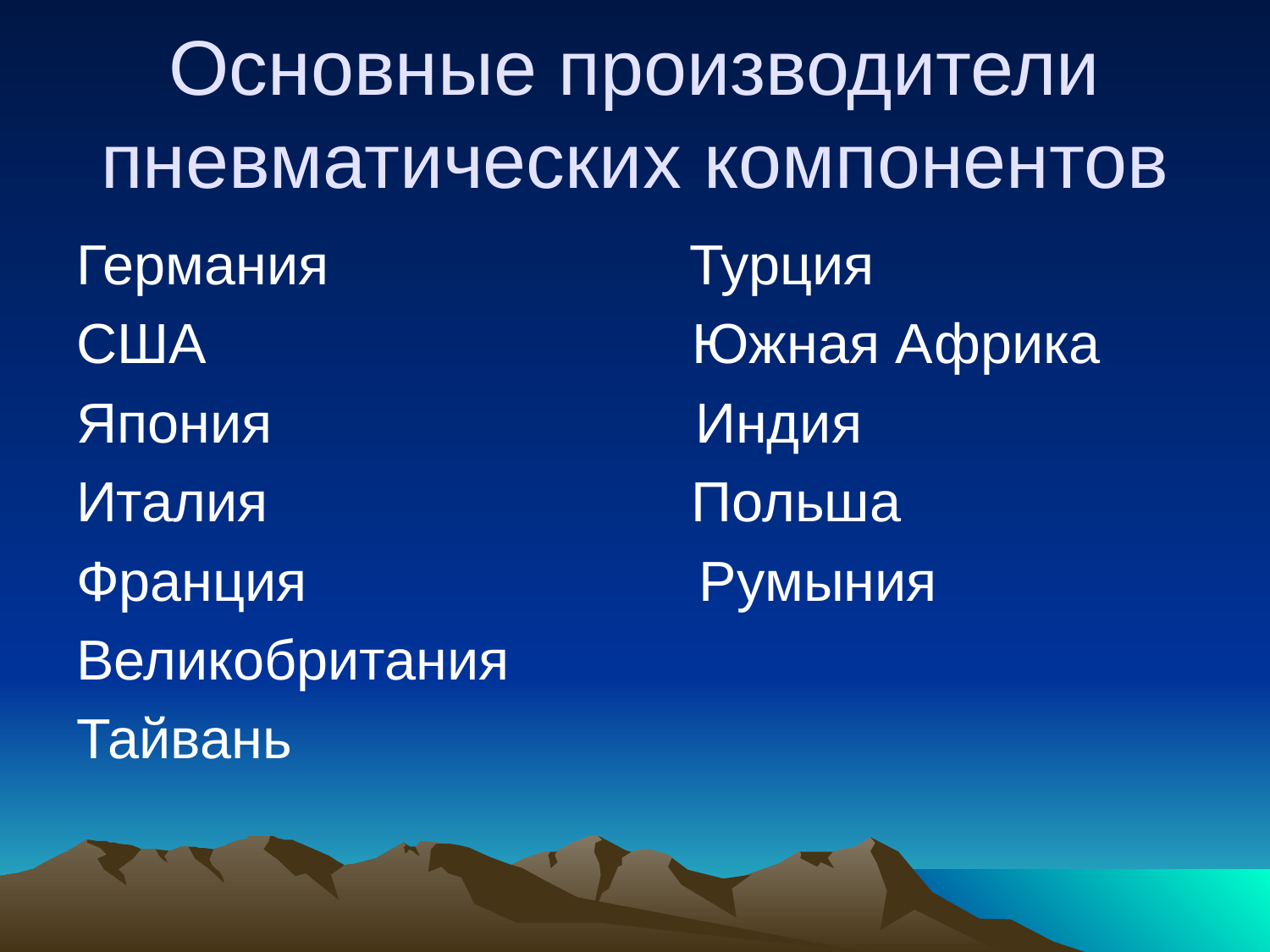

# Основные производители пневматических компонентов
Германия                       Турция
США                               Южная Африка
Япония                           Индия
Италия                           Польша
Франция                         Румыния
Великобритания
Тайвань